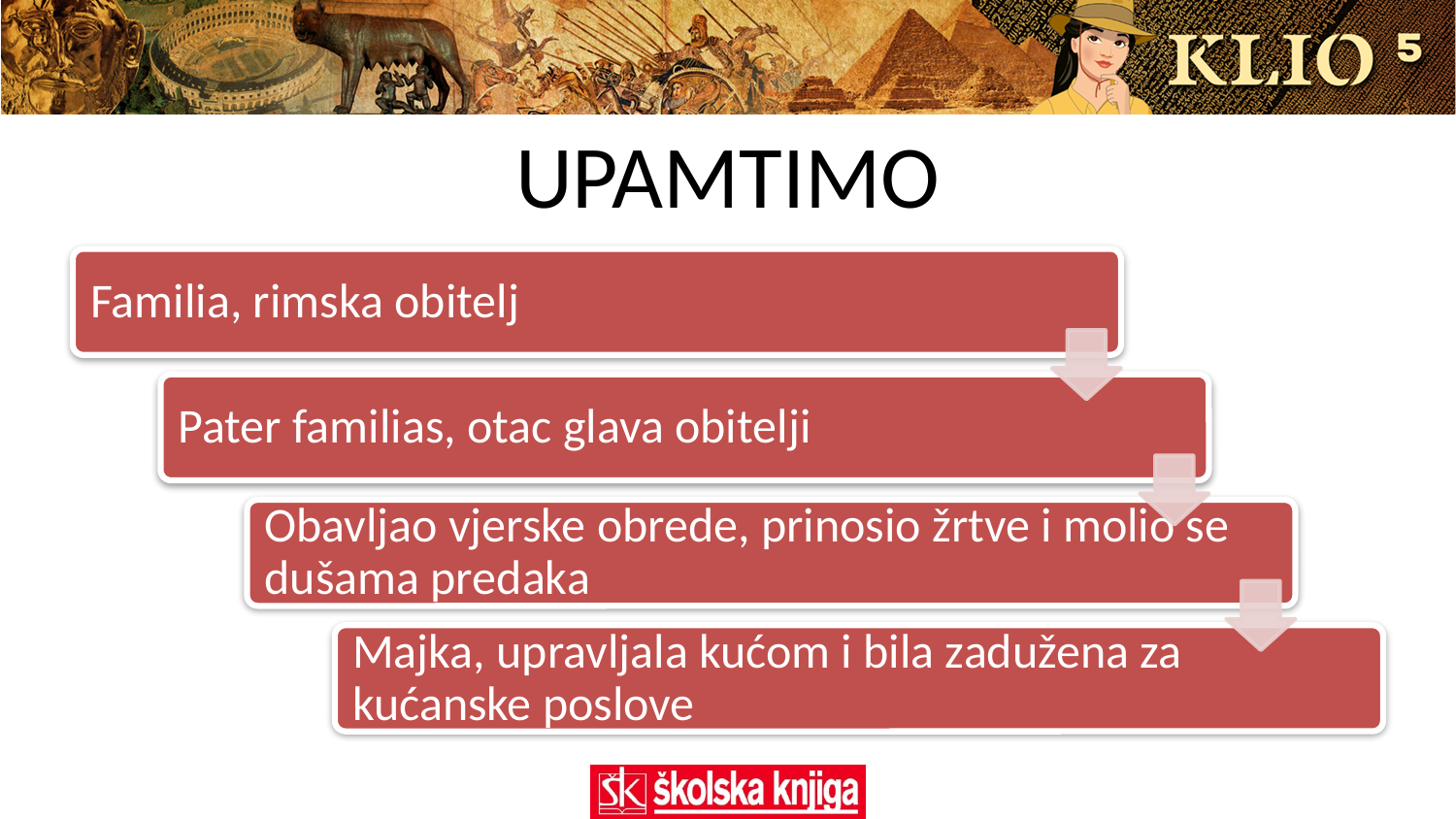

# UPAMTIMO
Familia, rimska obitelj
Pater familias, otac glava obitelji
Obavljao vjerske obrede, prinosio žrtve i molio se dušama predaka
Majka, upravljala kućom i bila zadužena za kućanske poslove